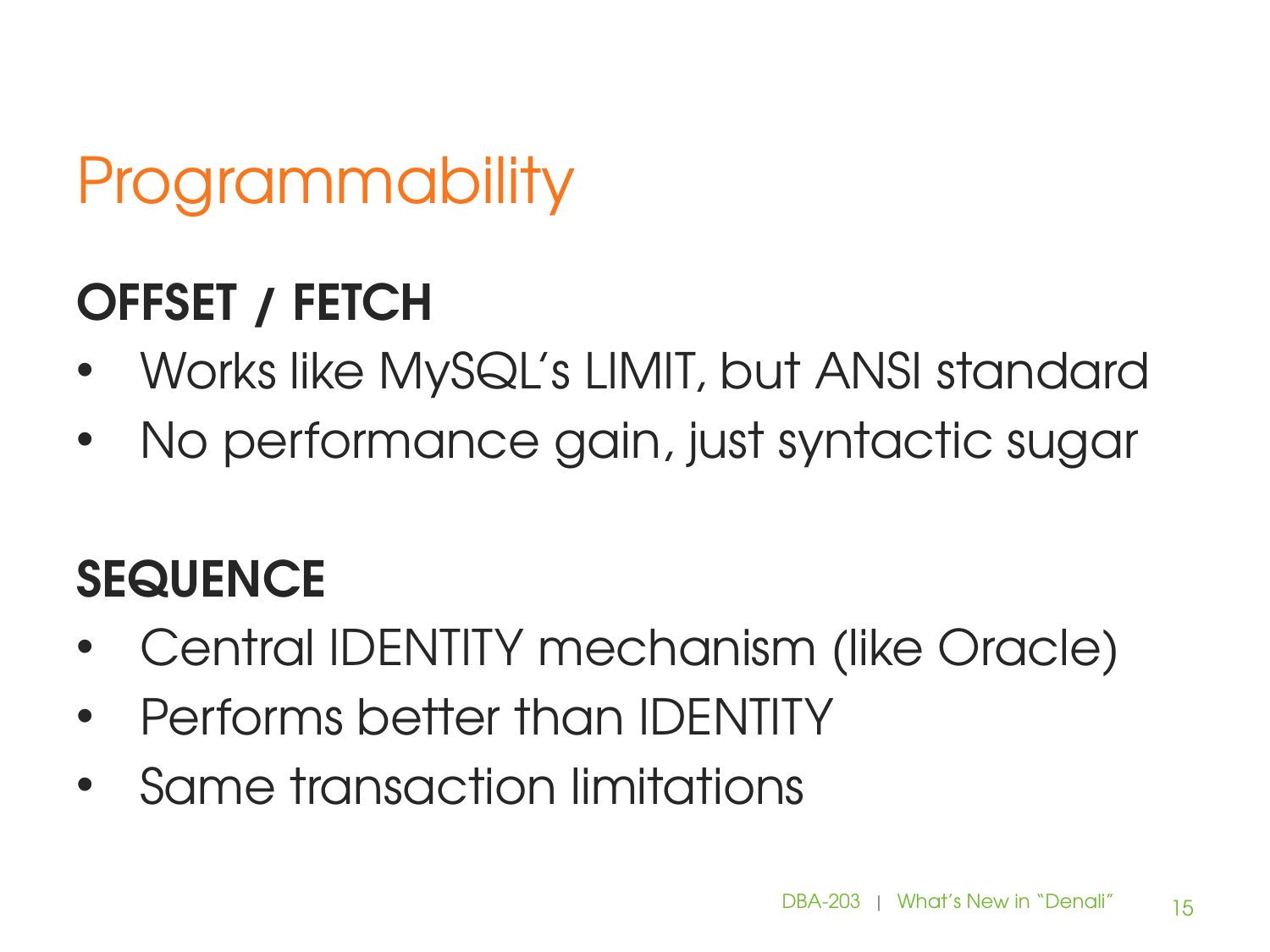

# Programmability
OFFSET / FETCH
Works like MySQL’s LIMIT, but ANSI standard
No performance gain, just syntactic sugar

SEQUENCE
Central IDENTITY mechanism (like Oracle)
Performs better than IDENTITY
Same transaction limitations
DBA-203   |   What’s New in “Denali”
15